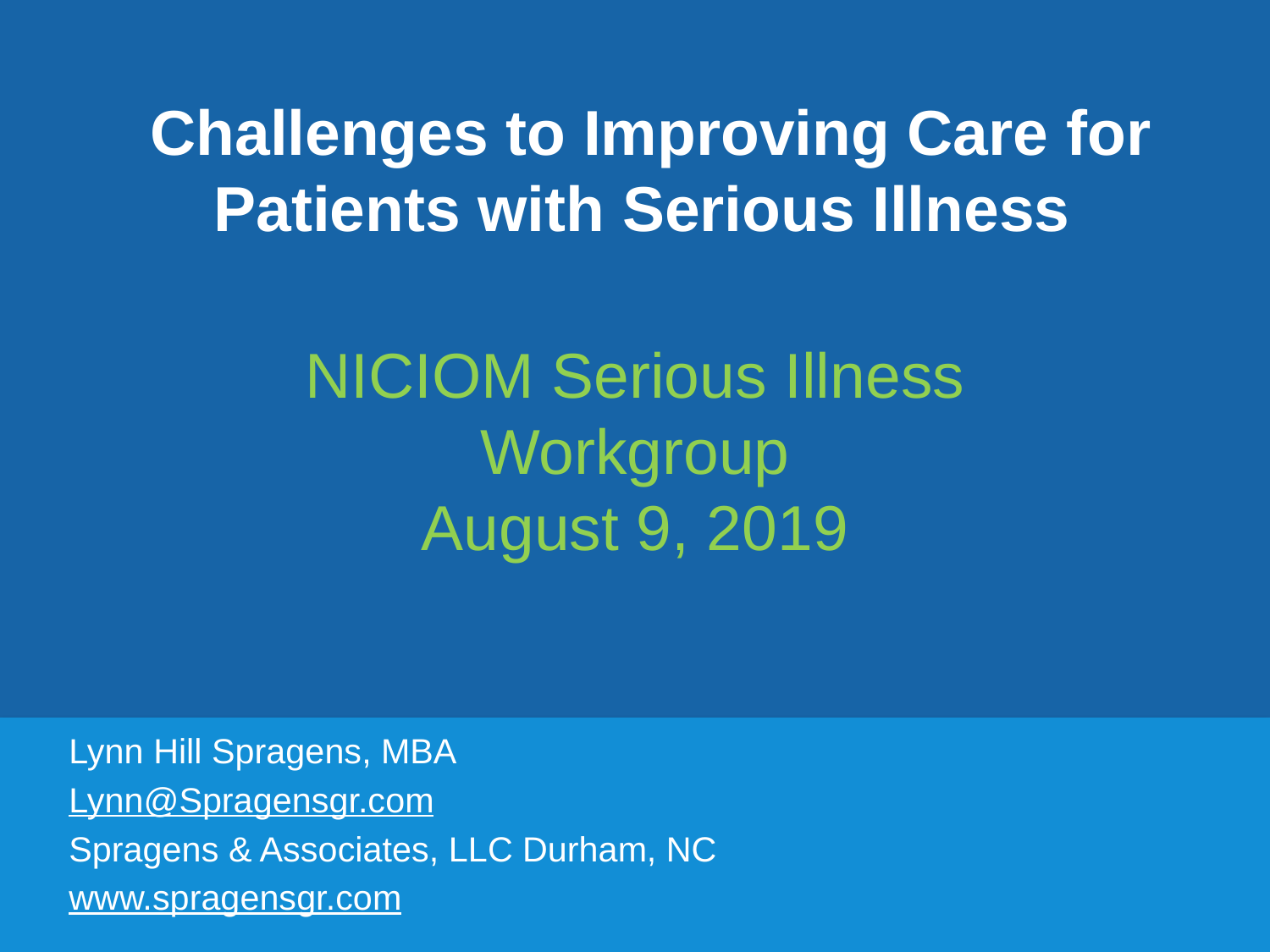

# Challenges to Improving Care for Patients with Serious Illness
NICIOM Serious Illness Workgroup
August 9, 2019
Lynn Hill Spragens, MBA
Lynn@Spragensgr.com
Spragens & Associates, LLC Durham, NC
www.spragensgr.com